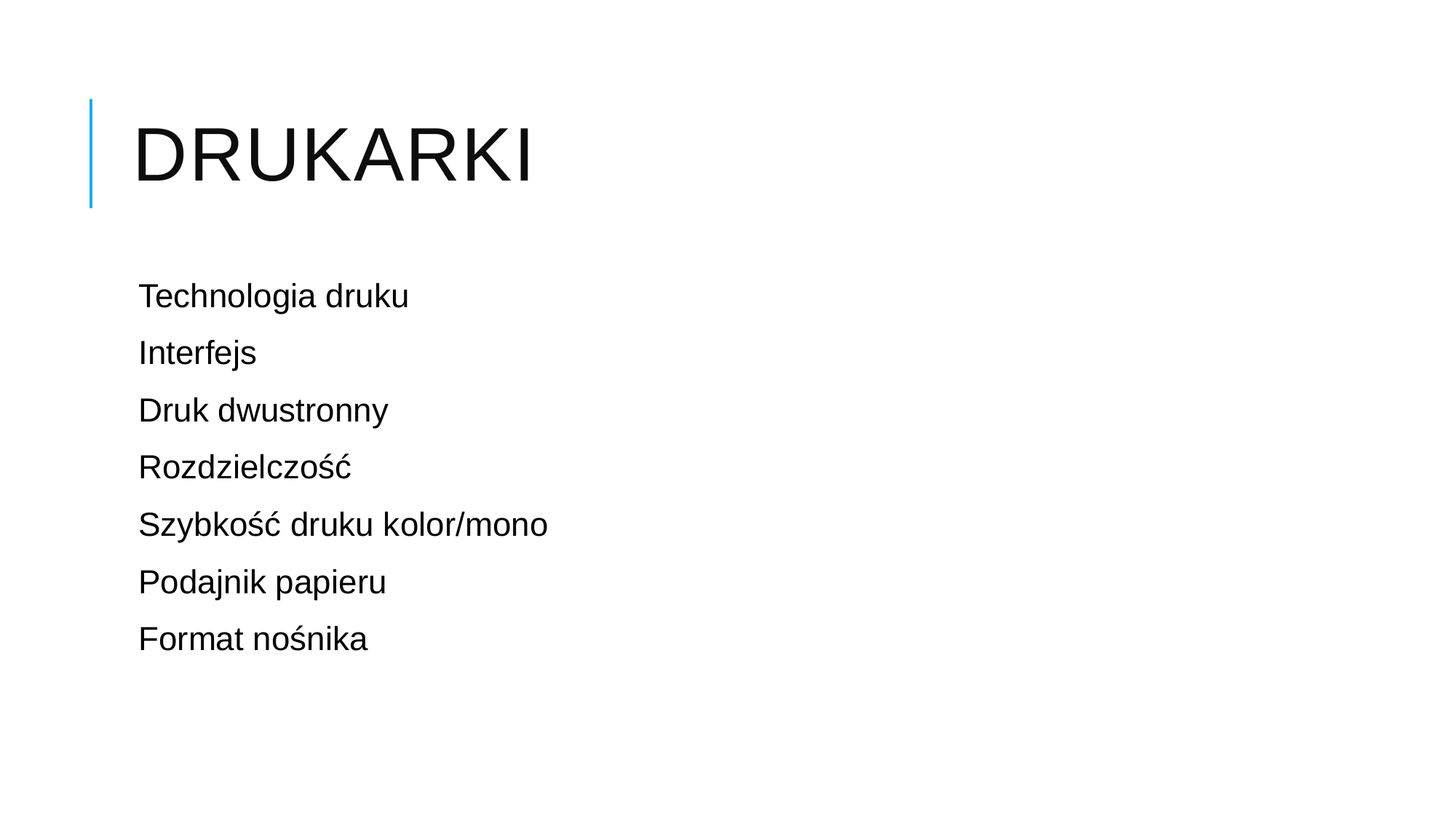

# Drukarki
Technologia druku
Interfejs
Druk dwustronny
Rozdzielczość
Szybkość druku kolor/mono
Podajnik papieru
Format nośnika